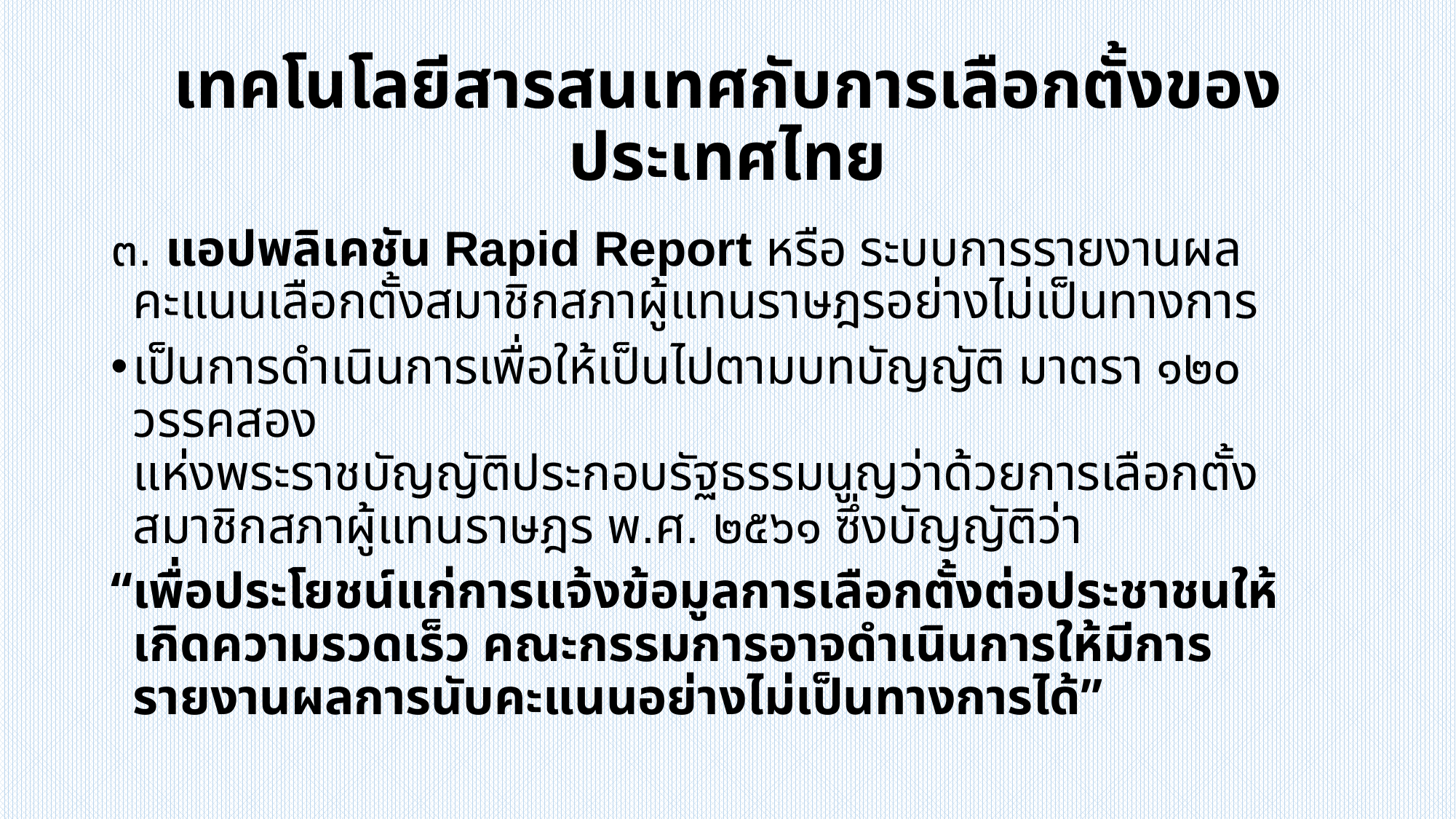

# เทคโนโลยีสารสนเทศกับการเลือกตั้งของประเทศไทย
๓. แอปพลิเคชัน Rapid Report หรือ ระบบการรายงานผลคะแนนเลือกตั้งสมาชิกสภาผู้แทนราษฎรอย่างไม่เป็นทางการ
เป็นการดำเนินการเพื่อให้เป็นไปตามบทบัญญัติ มาตรา ๑๒๐ วรรคสอง
แห่งพระราชบัญญัติประกอบรัฐธรรมนูญว่าด้วยการเลือกตั้งสมาชิกสภาผู้แทนราษฎร พ.ศ. ๒๕๖๑ ซึ่งบัญญัติว่า
“เพื่อประโยชน์แก่การแจ้งข้อมูลการเลือกตั้งต่อประชาชนให้เกิดความรวดเร็ว คณะกรรมการอาจดำเนินการให้มีการรายงานผลการนับคะแนนอย่างไม่เป็นทางการได้”